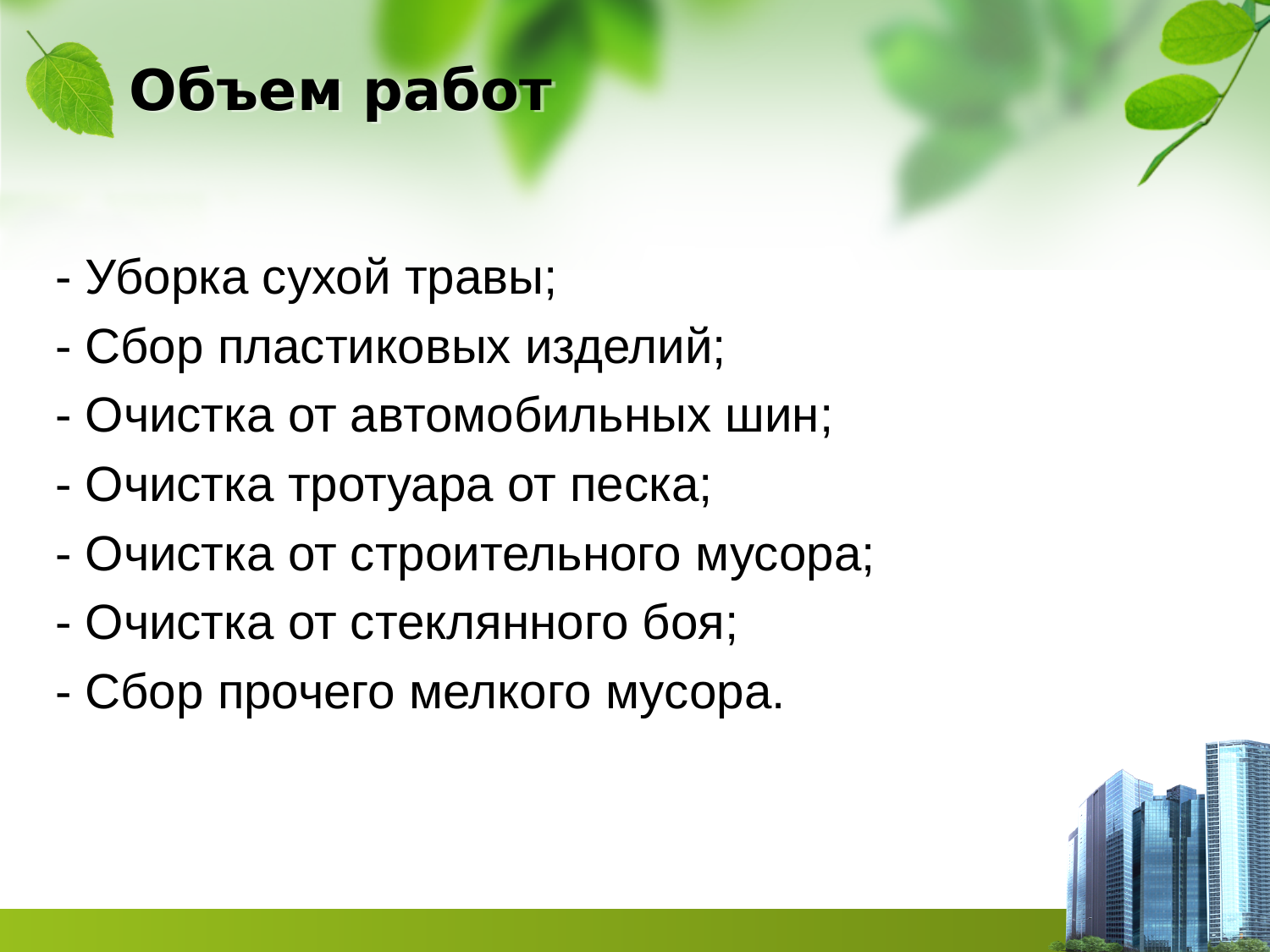

# Объем работ

- Уборка сухой травы;
- Сбор пластиковых изделий;
- Очистка от автомобильных шин;
- Очистка тротуара от песка;
- Очистка от строительного мусора;
- Очистка от стеклянного боя;
- Сбор прочего мелкого мусора.